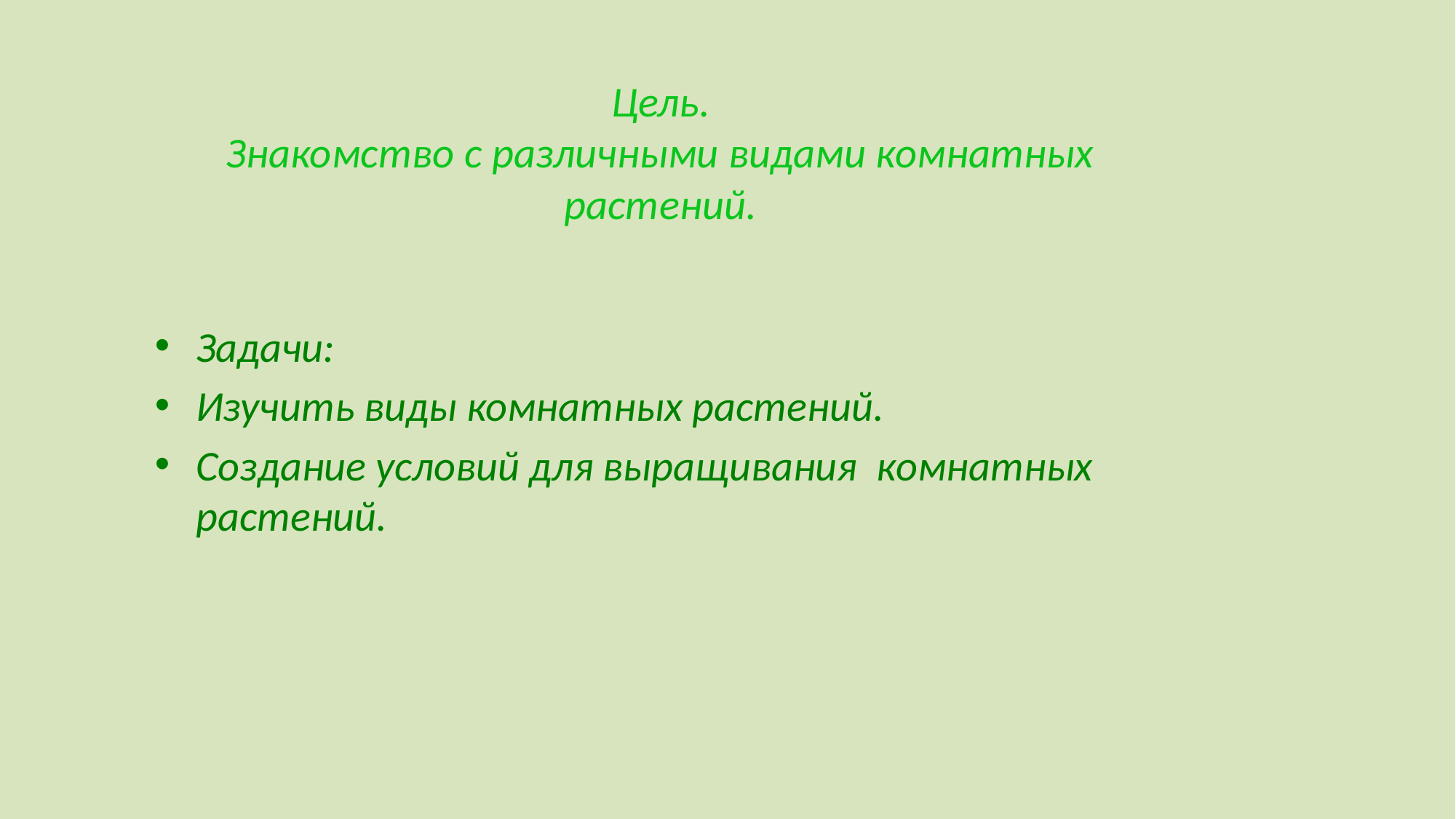

# Цель. Знакомство с различными видами комнатных растений.
Задачи:
Изучить виды комнатных растений.
Создание условий для выращивания  комнатных растений.